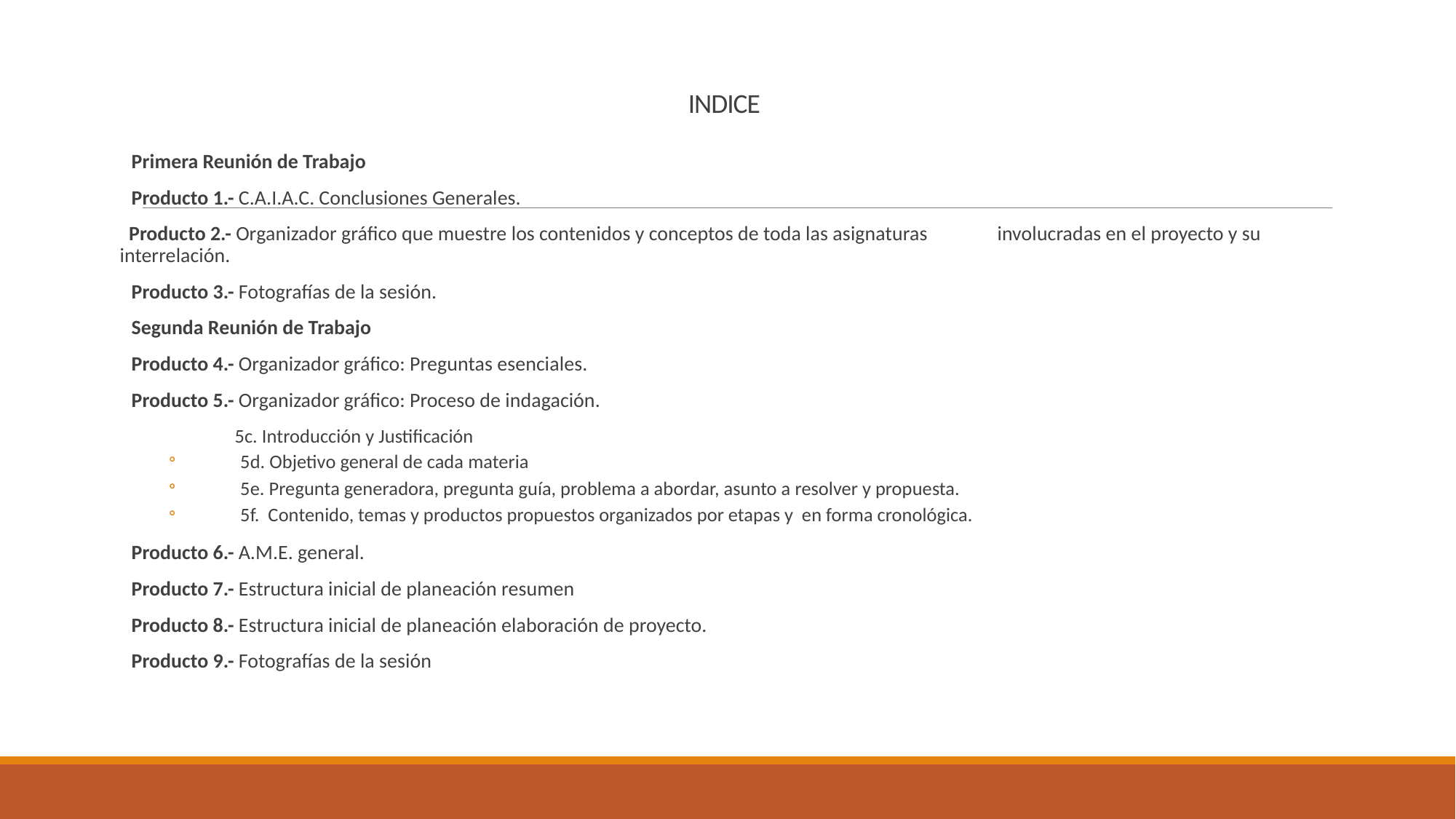

# INDICE
Primera Reunión de Trabajo
Producto 1.- C.A.I.A.C. Conclusiones Generales.
  Producto 2.- Organizador gráfico que muestre los contenidos y conceptos de toda las asignaturas 			involucradas en el proyecto y su interrelación.
Producto 3.- Fotografías de la sesión.
Segunda Reunión de Trabajo
Producto 4.- Organizador gráfico: Preguntas esenciales.
Producto 5.- Organizador gráfico: Proceso de indagación.
                       5c. Introducción y Justificación
           5d. Objetivo general de cada materia
           5e. Pregunta generadora, pregunta guía, problema a abordar, asunto a resolver y propuesta.
           5f.  Contenido, temas y productos propuestos organizados por etapas y  en forma cronológica.
Producto 6.- A.M.E. general.
Producto 7.- Estructura inicial de planeación resumen
Producto 8.- Estructura inicial de planeación elaboración de proyecto.
Producto 9.- Fotografías de la sesión